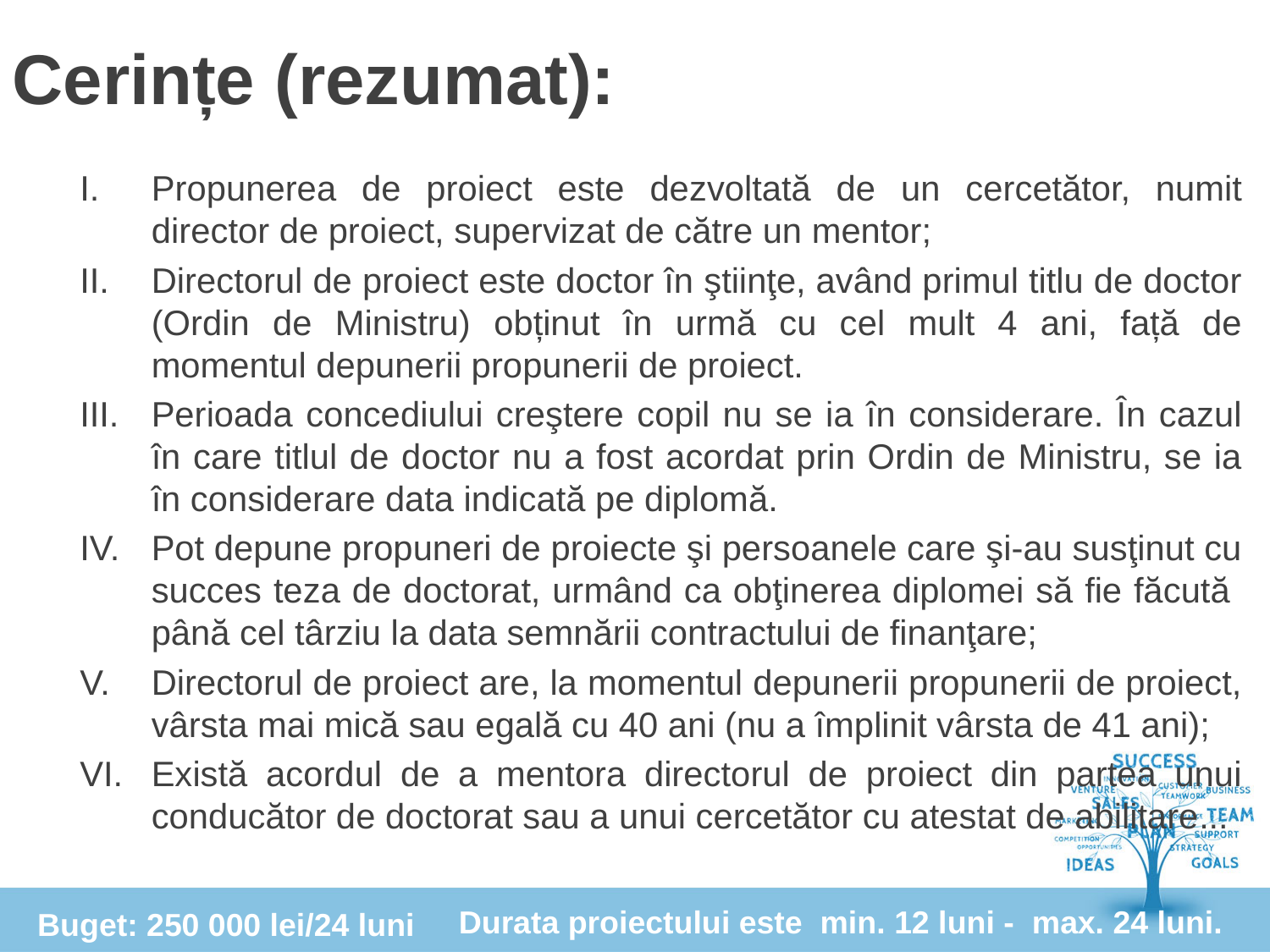

# Cerințe (rezumat):
Propunerea de proiect este dezvoltată de un cercetător, numit director de proiect, supervizat de către un mentor;
Directorul de proiect este doctor în ştiinţe, având primul titlu de doctor (Ordin de Ministru) obținut în urmă cu cel mult 4 ani, față de momentul depunerii propunerii de proiect.
Perioada concediului creştere copil nu se ia în considerare. În cazul în care titlul de doctor nu a fost acordat prin Ordin de Ministru, se ia în considerare data indicată pe diplomă.
Pot depune propuneri de proiecte şi persoanele care şi-au susţinut cu succes teza de doctorat, urmând ca obţinerea diplomei să fie făcută  până cel târziu la data semnării contractului de finanţare;
Directorul de proiect are, la momentul depunerii propunerii de proiect, vârsta mai mică sau egală cu 40 ani (nu a împlinit vârsta de 41 ani);
Există acordul de a mentora directorul de proiect din partea unui conducător de doctorat sau a unui cercetător cu atestat de abilitare...
Buget: 250 000 lei/24 luni
Durata proiectului este  min. 12 luni -  max. 24 luni.